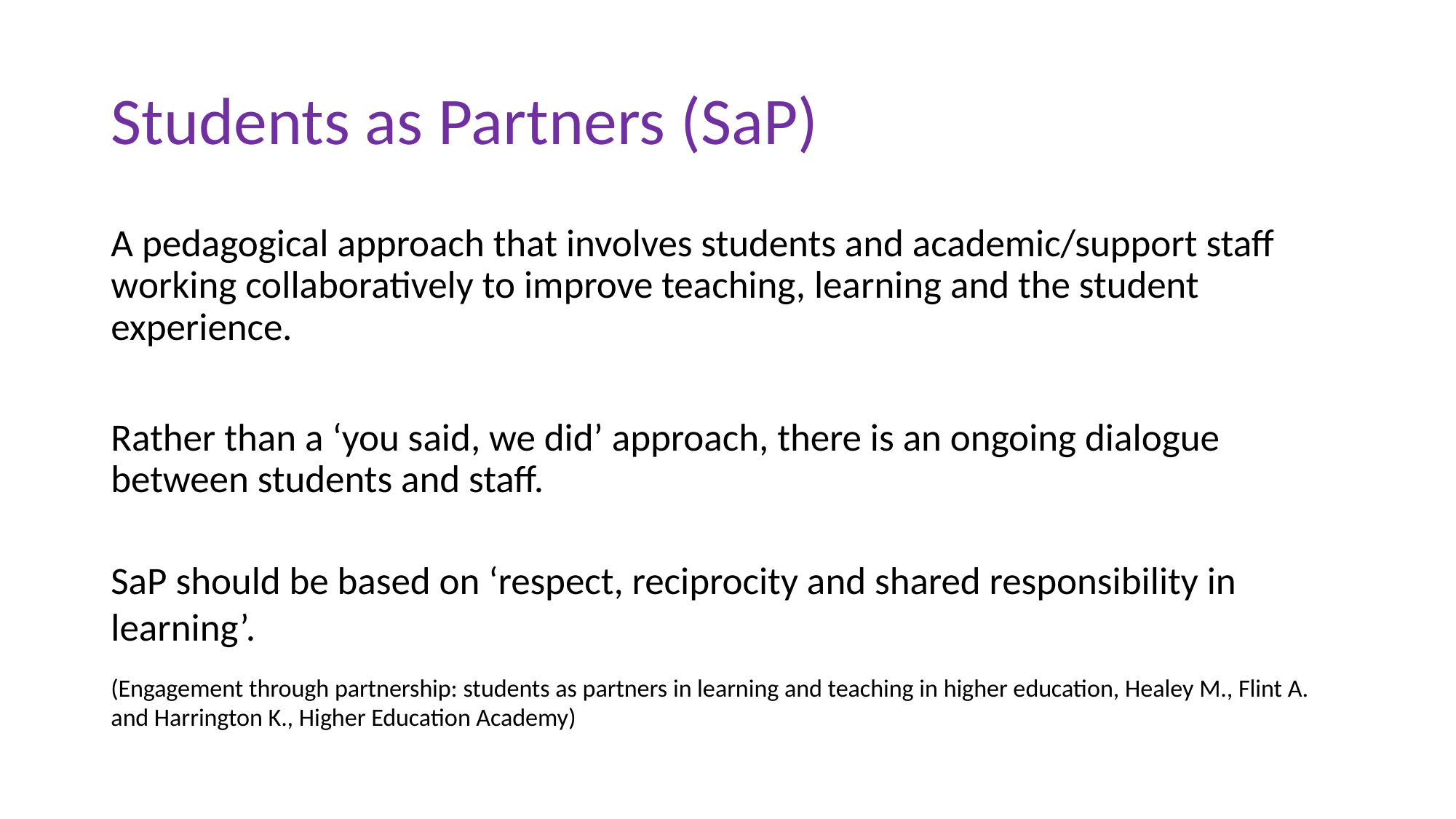

# Students as Partners (SaP)
A pedagogical approach that involves students and academic/support staff working collaboratively to improve teaching, learning and the student experience.

Rather than a ‘you said, we did’ approach, there is an ongoing dialogue between students and staff.

SaP should be based on ‘respect, reciprocity and shared responsibility in learning’.

(Engagement through partnership: students as partners in learning and teaching in higher education, Healey M., Flint A. and Harrington K., Higher Education Academy)